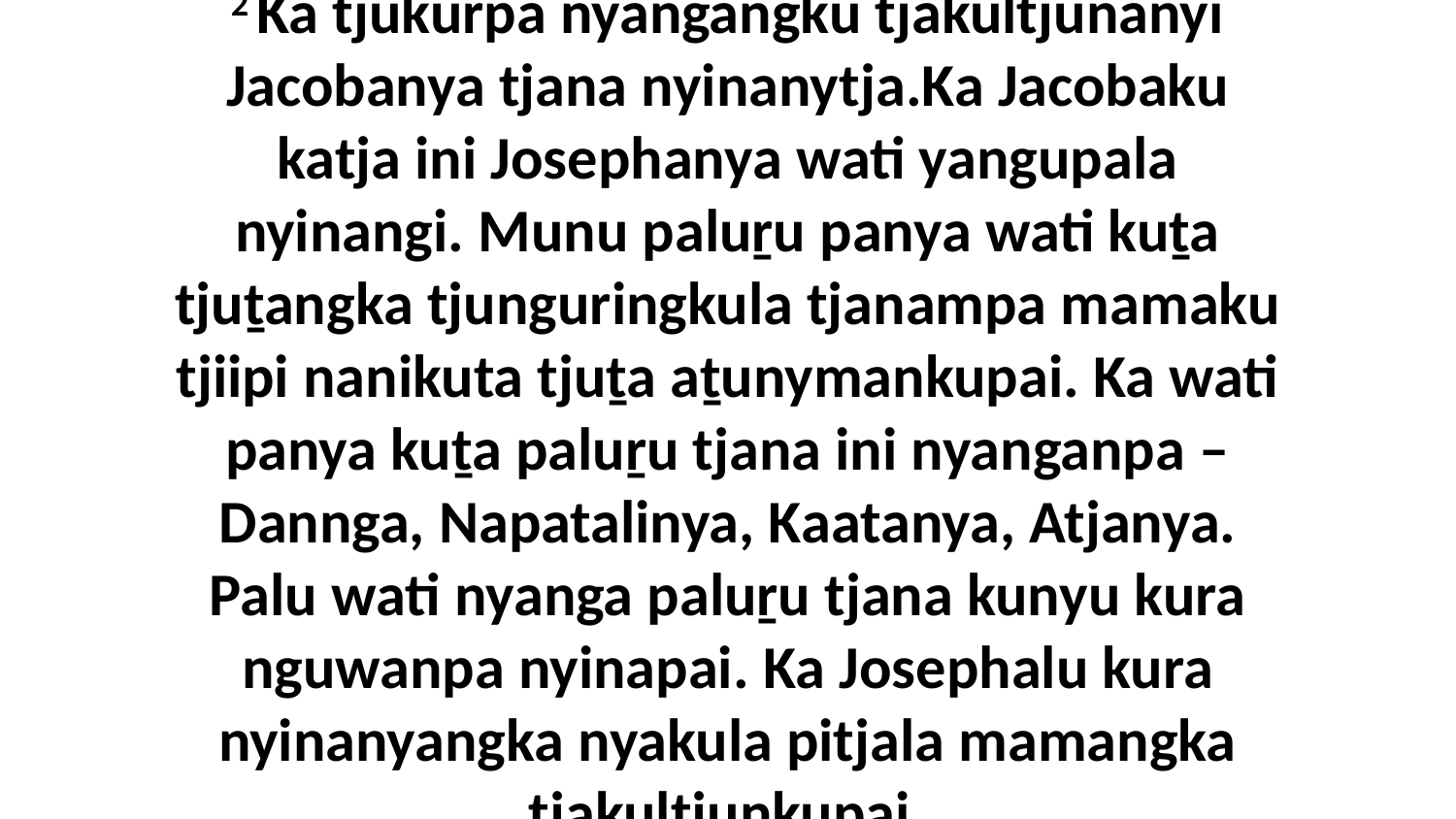

2 Ka tjukurpa nyangangku tjakultjunanyi Jacobanya tjana nyinanytja.Ka Jacobaku katja ini Josephanya wati yangupala nyinangi. Munu paluṟu panya wati kuṯa tjuṯangka tjunguringkula tjanampa mamaku tjiipi nanikuta tjuṯa aṯunymankupai. Ka wati panya kuṯa paluṟu tjana ini nyanganpa – Dannga, Napatalinya, Kaatanya, Atjanya. Palu wati nyanga paluṟu tjana kunyu kura nguwanpa nyinapai. Ka Josephalu kura nyinanyangka nyakula pitjala mamangka tjakultjunkupai.